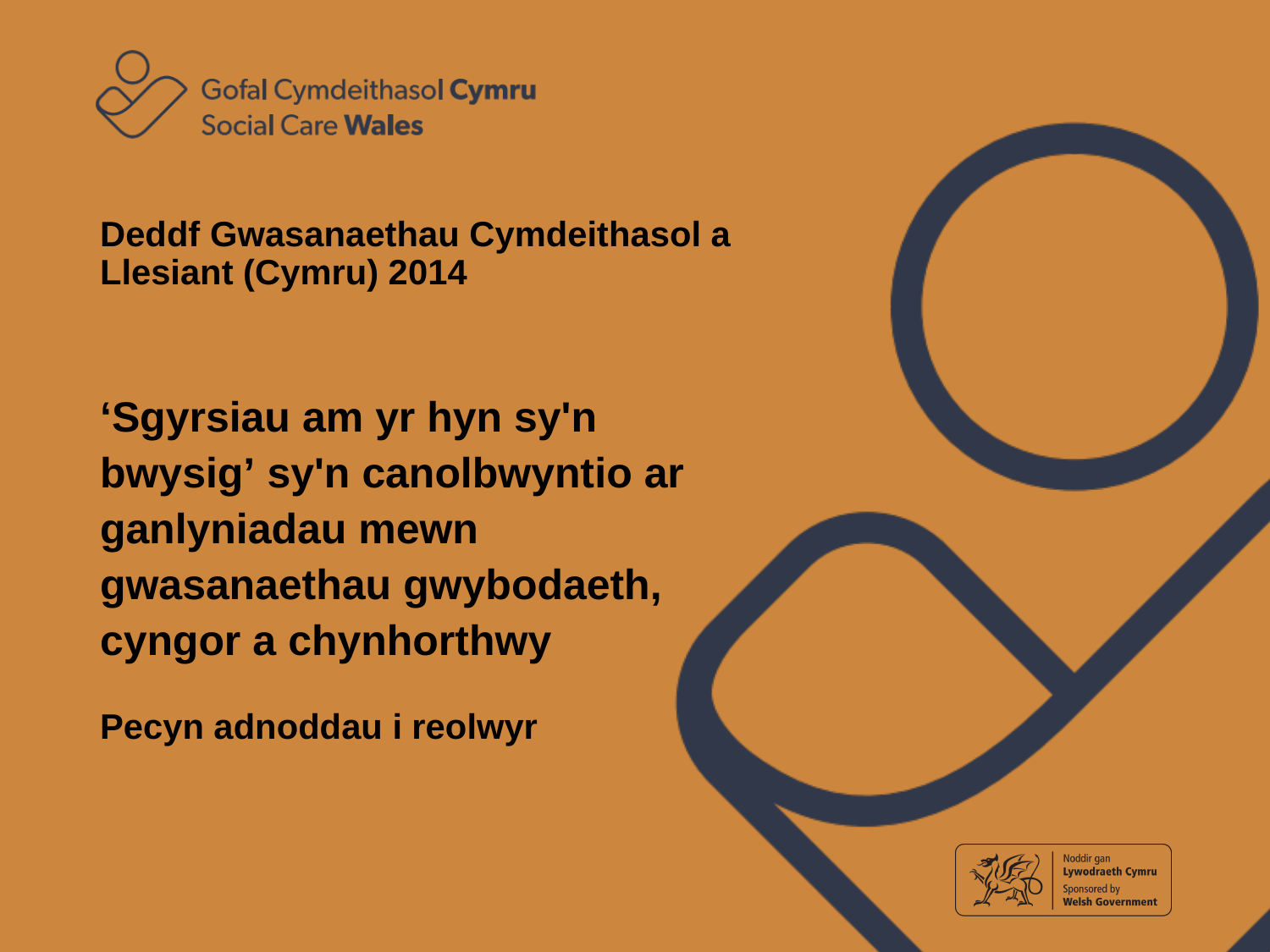

# Deddf Gwasanaethau Cymdeithasol a Llesiant (Cymru) 2014
‘Sgyrsiau am yr hyn sy'n bwysig’ sy'n canolbwyntio ar ganlyniadau mewn gwasanaethau gwybodaeth, cyngor a chynhorthwy

Pecyn adnoddau i reolwyr